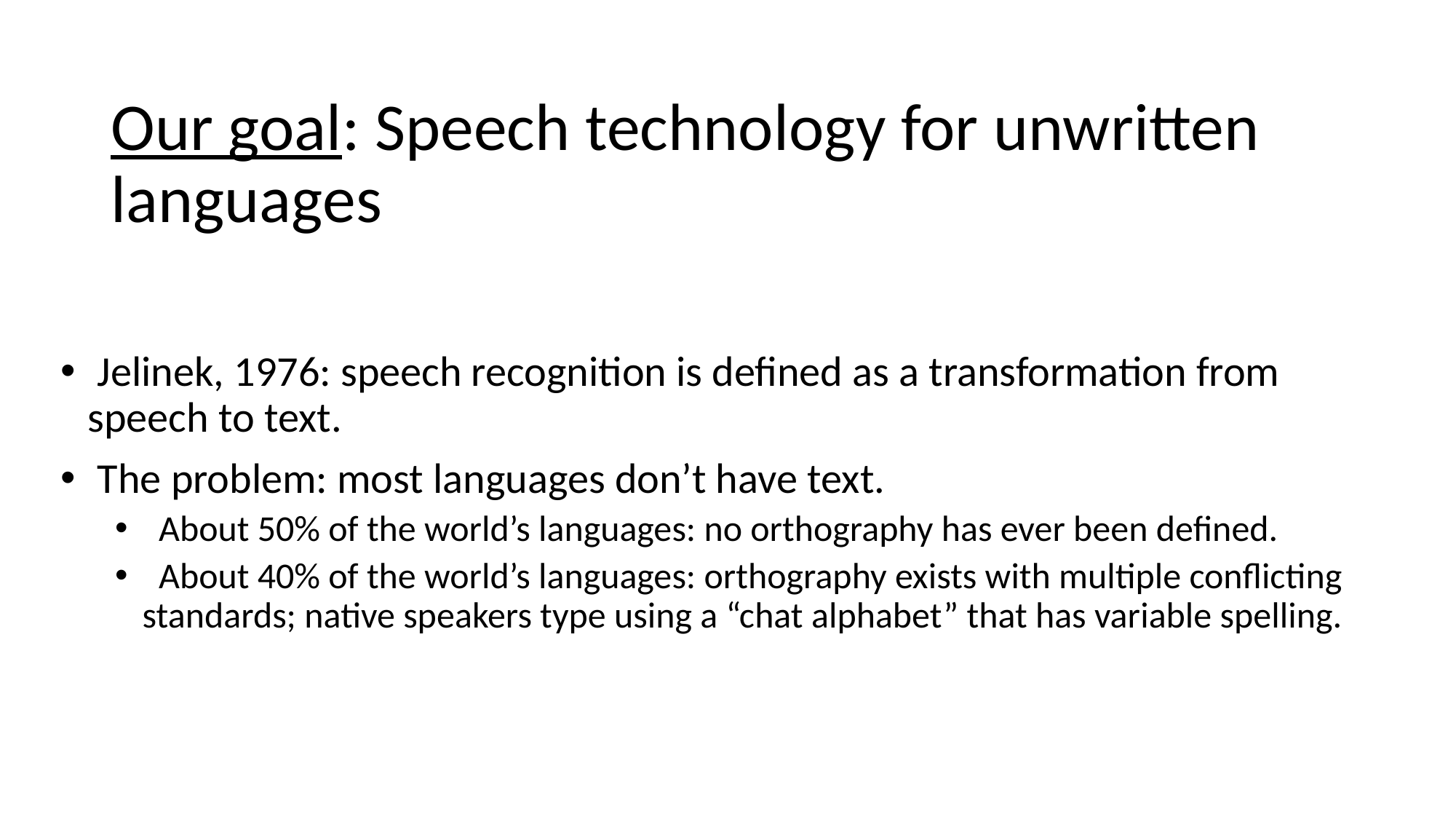

# Our goal: Speech technology for unwritten languages
 Jelinek, 1976: speech recognition is defined as a transformation from speech to text.
 The problem: most languages don’t have text.
  About 50% of the world’s languages: no orthography has ever been defined.
  About 40% of the world’s languages: orthography exists with multiple conflicting standards; native speakers type using a “chat alphabet” that has variable spelling.